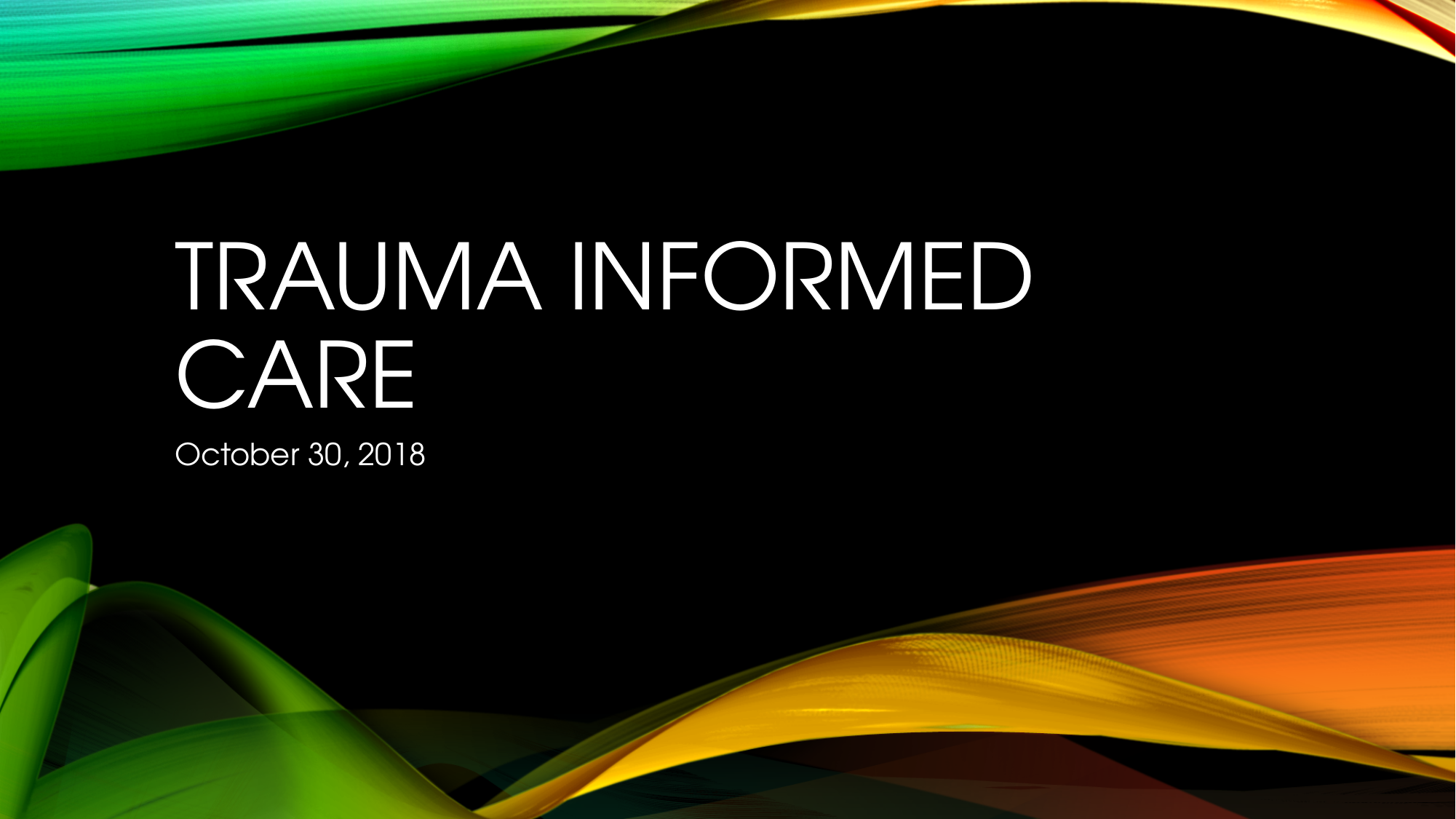

# Trauma Informed Care
October 30, 2018